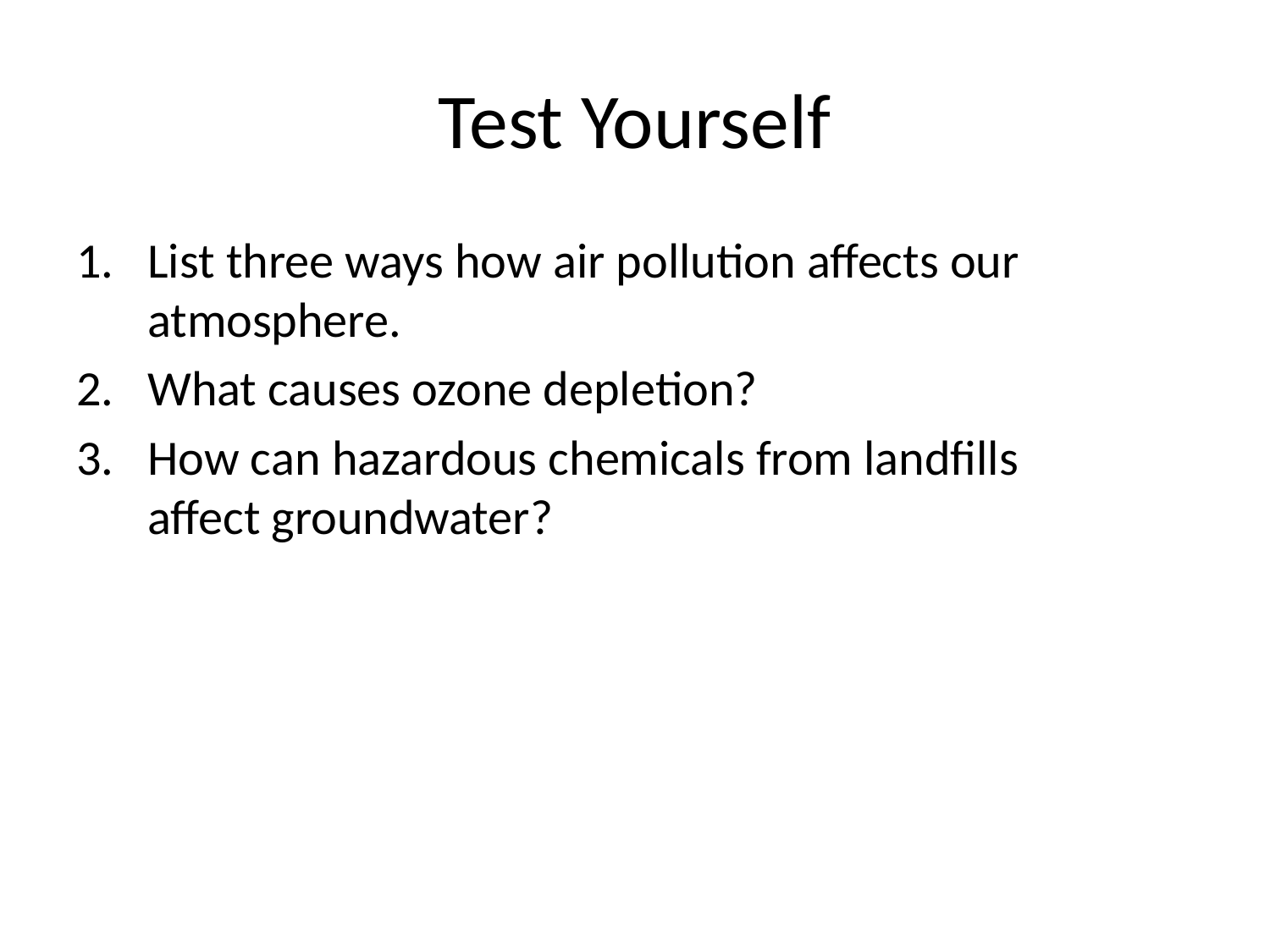

# Test Yourself
List three ways how air pollution affects our atmosphere.
What causes ozone depletion?
How can hazardous chemicals from landfills affect groundwater?